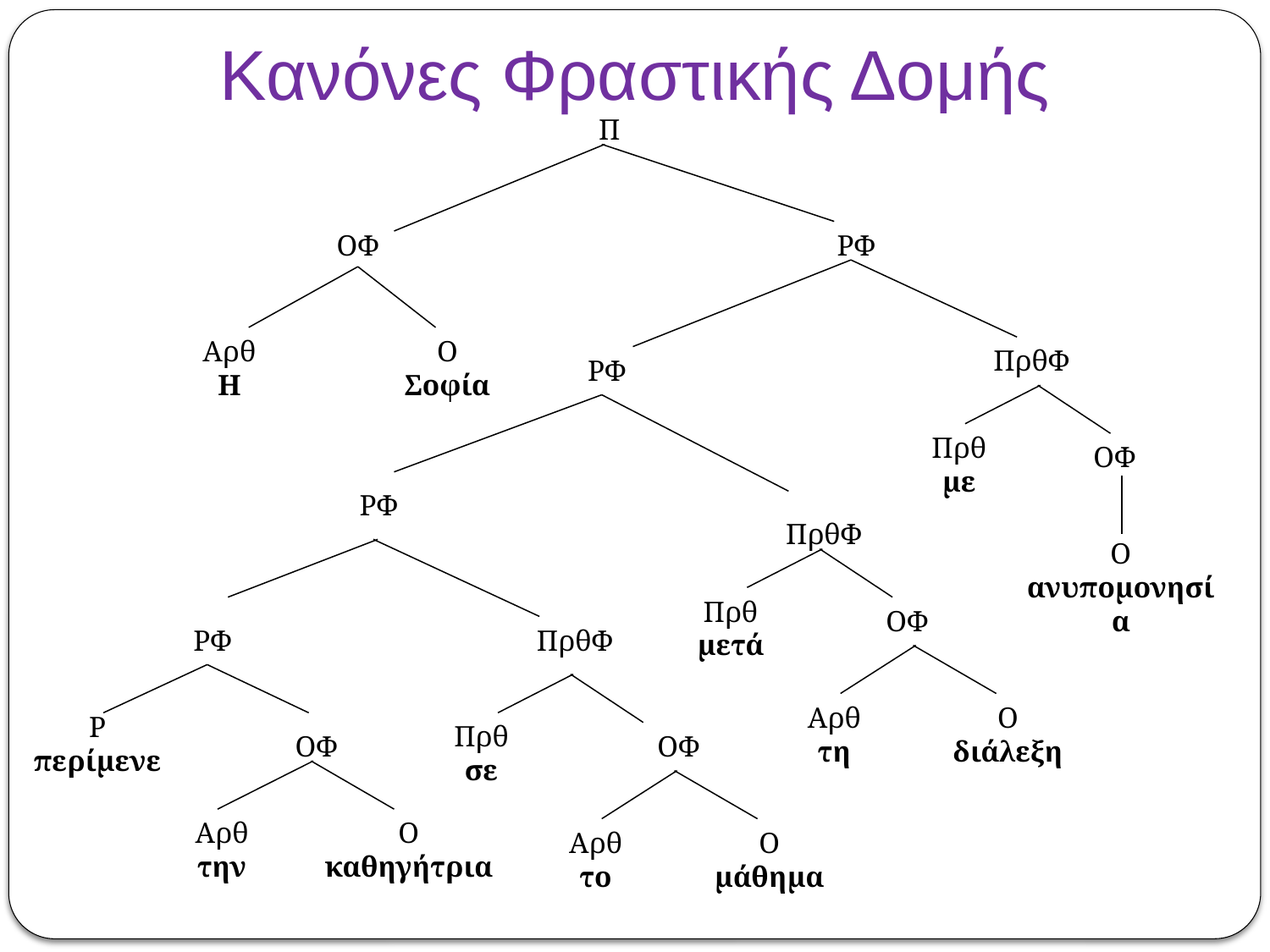

# Κανόνες Φραστικής Δομής
Π
ΟΦ
Αρθ
Η
Ο
Σοφία
ΡΦ
ΠρθΦ
ΡΦ
Πρθ
με
ΟΦ
ΡΦ
ΡΦ
ΠρθΦ
Πρθ
σε
ΟΦ
Αρθ
το
Ο
μάθημα
ΟΦ
Αρθ
την
Ο
καθηγήτρια
ΠρθΦ
Πρθ
μετά
ΟΦ
Αρθ
τη
Ο
διάλεξη
Ρ
περίμενε
Ο
ανυπομονησία